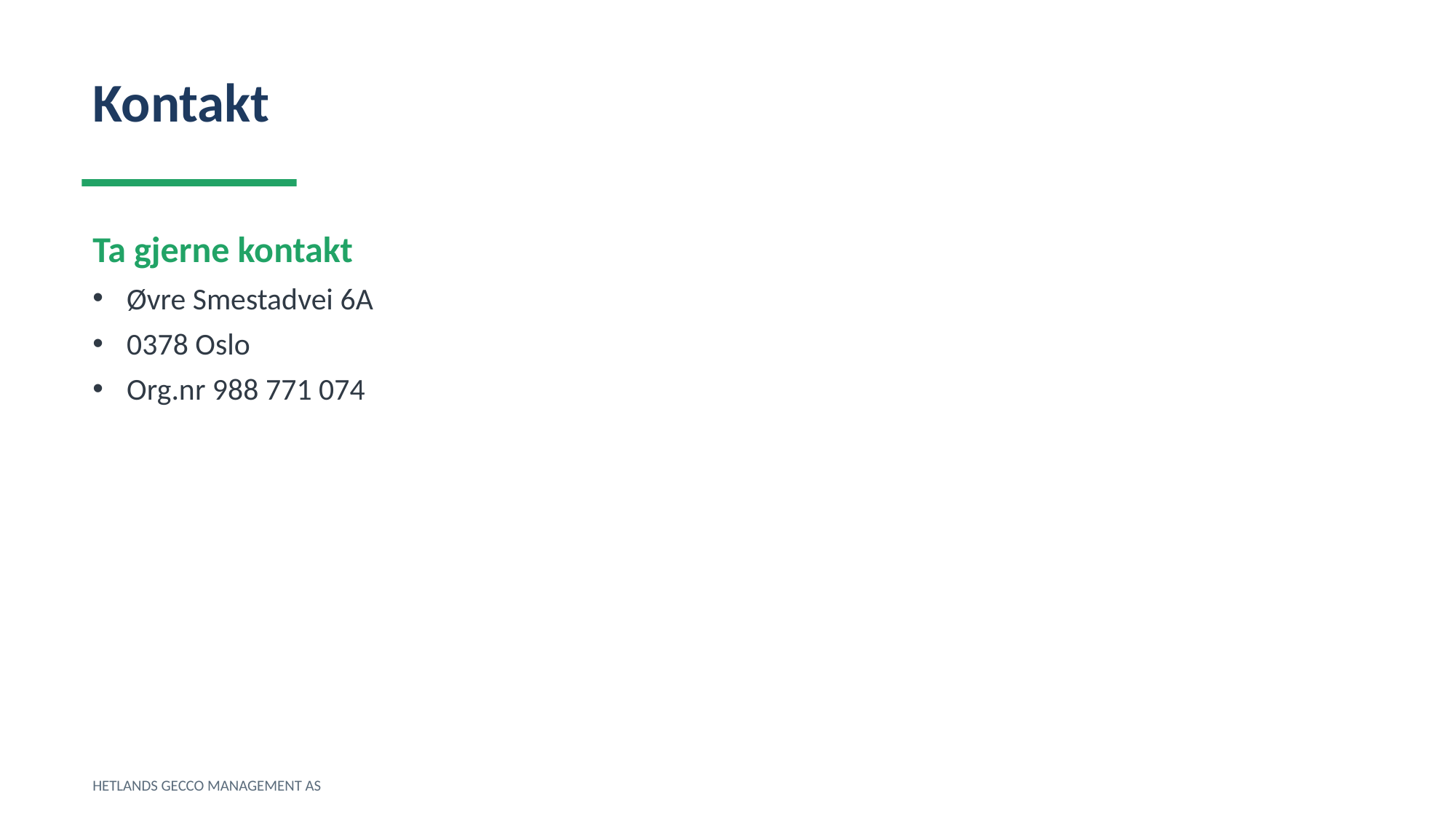

Kontakt

Ta gjerne kontakt
Øvre Smestadvei 6A
0378 Oslo
Org.nr 988 771 074
HETLANDS GECCO MANAGEMENT AS